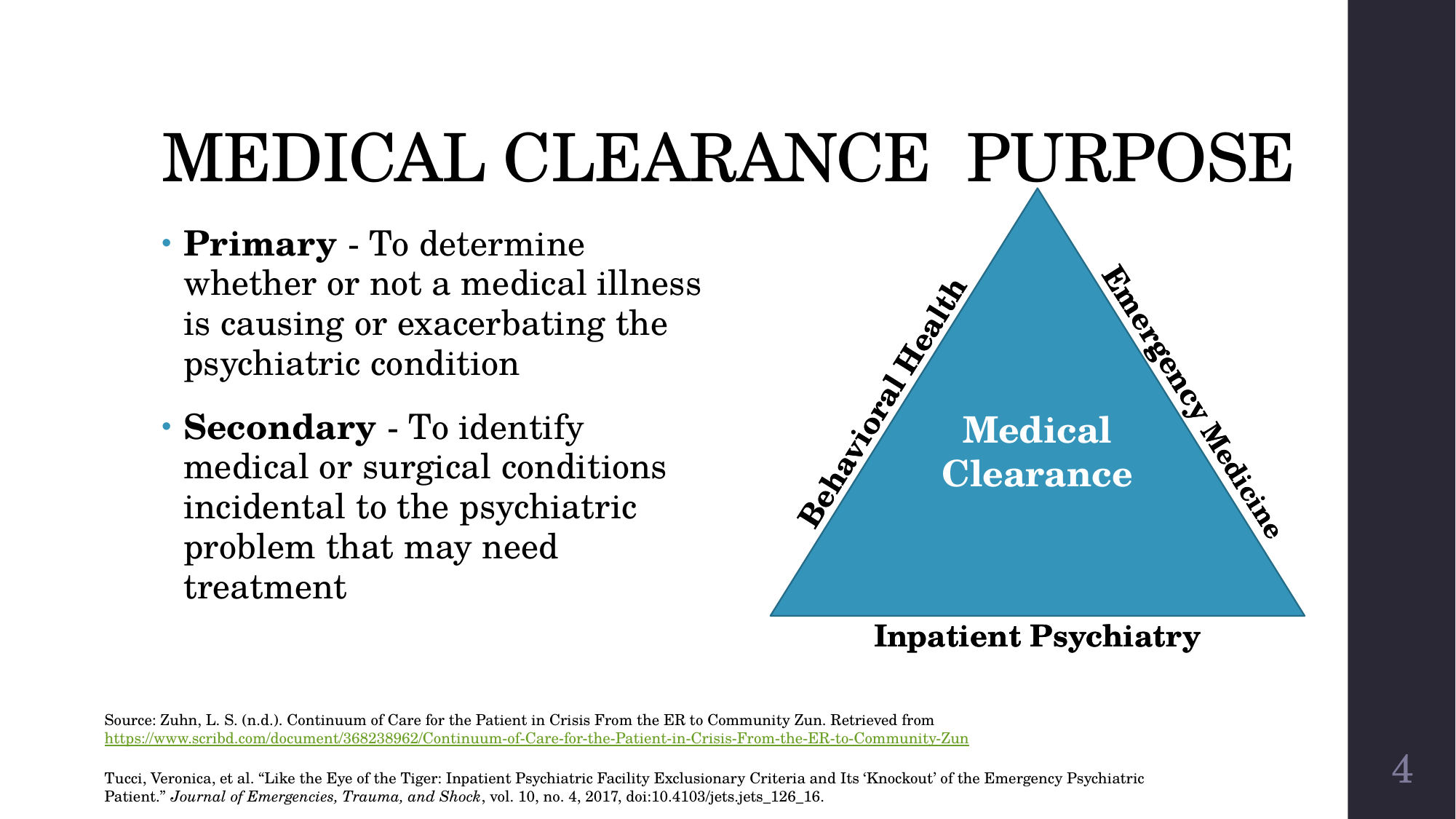

# MEDICAL CLEARANCE  PURPOSE

Behavioral Health
Emergency Medicine
Inpatient Psychiatry
Primary - To determine whether or not a medical illness is causing or exacerbating the psychiatric condition
Secondary - To identify medical or surgical conditions incidental to the psychiatric problem that may need treatment

Behavioral Health
Emergency Medicine
Medical Clearance
Medical Clearance
Inpatient Psychiatry
Source: Zuhn, L. S. (n.d.). Continuum of Care for the Patient in Crisis From the ER to Community Zun. Retrieved from https://www.scribd.com/document/368238962/Continuum-of-Care-for-the-Patient-in-Crisis-From-the-ER-to-Community-Zun

Tucci, Veronica, et al. “Like the Eye of the Tiger: Inpatient Psychiatric Facility Exclusionary Criteria and Its ‘Knockout’ of the Emergency Psychiatric Patient.” Journal of Emergencies, Trauma, and Shock, vol. 10, no. 4, 2017, doi:10.4103/jets.jets_126_16.

4